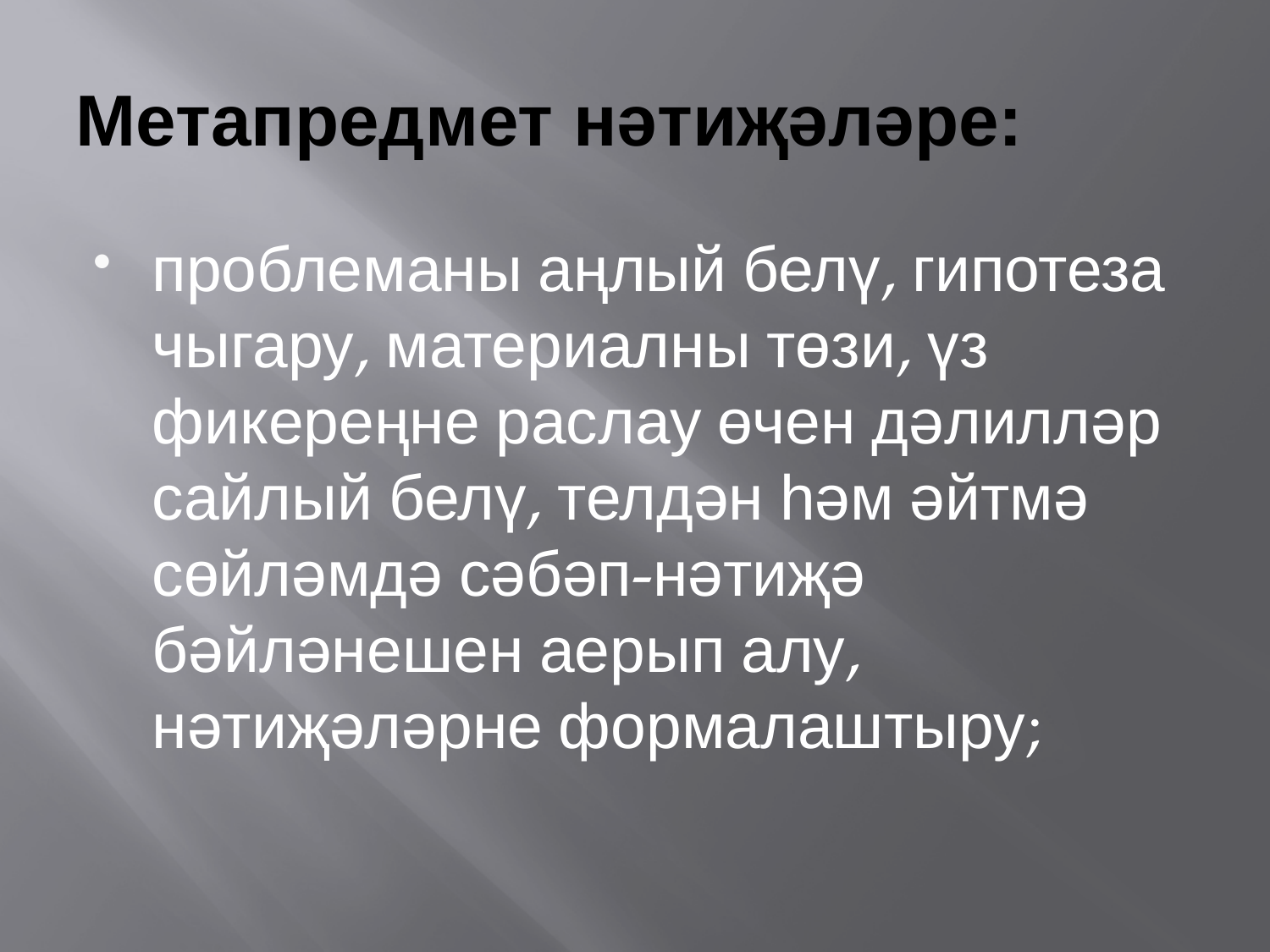

# Метапредмет нәтиҗәләре:
проблеманы аңлый белү, гипотеза чыгару, материалны төзи, үз фикереңне раслау өчен дәлилләр сайлый белү, телдән һәм әйтмә сөйләмдә сәбәп-нәтиҗә бәйләнешен аерып алу, нәтиҗәләрне формалаштыру;